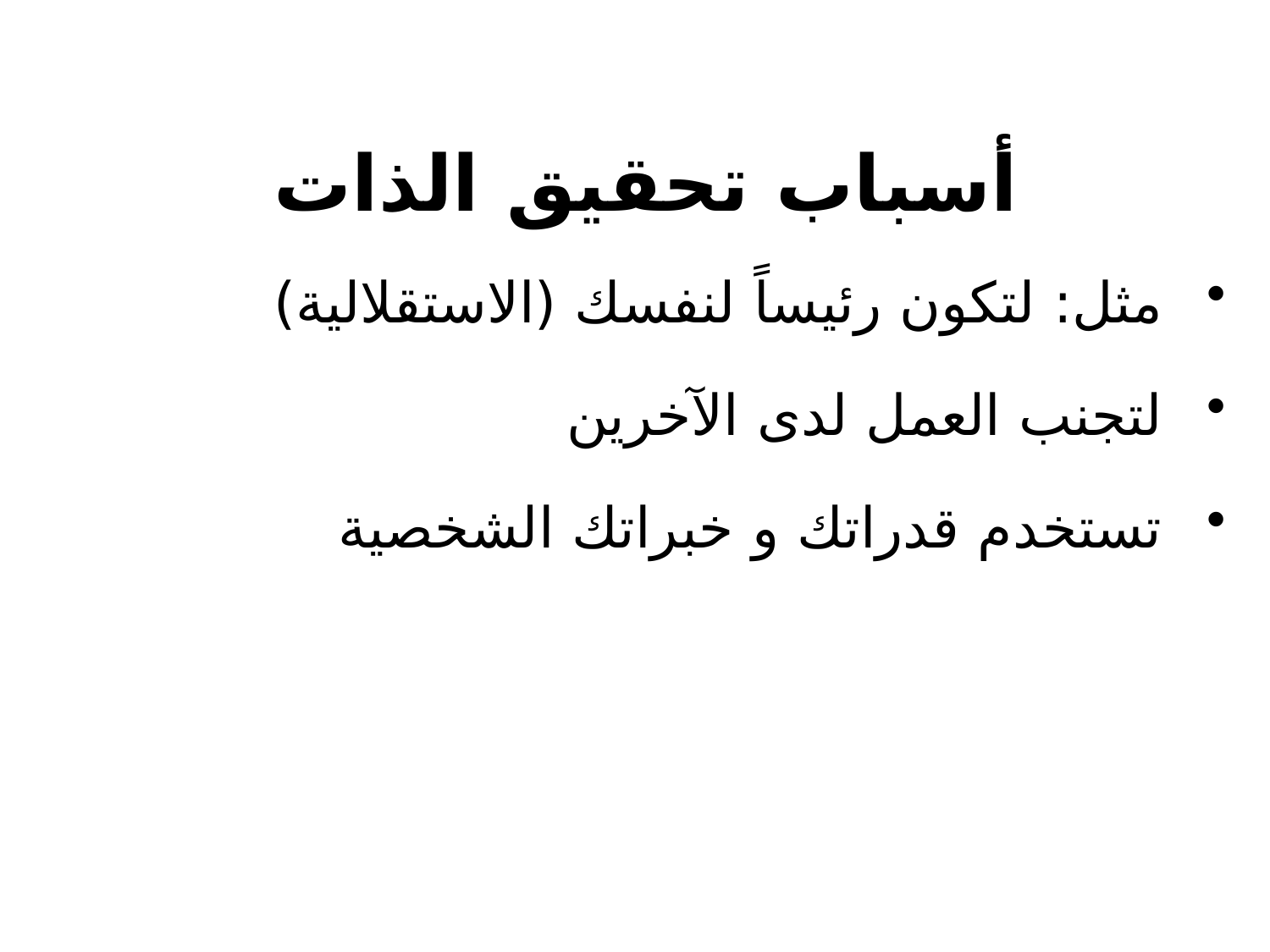

أسباب تحقيق الذات
مثل: لتكون رئيساً لنفسك (الاستقلالية)
لتجنب العمل لدى الآخرين
تستخدم قدراتك و خبراتك الشخصية